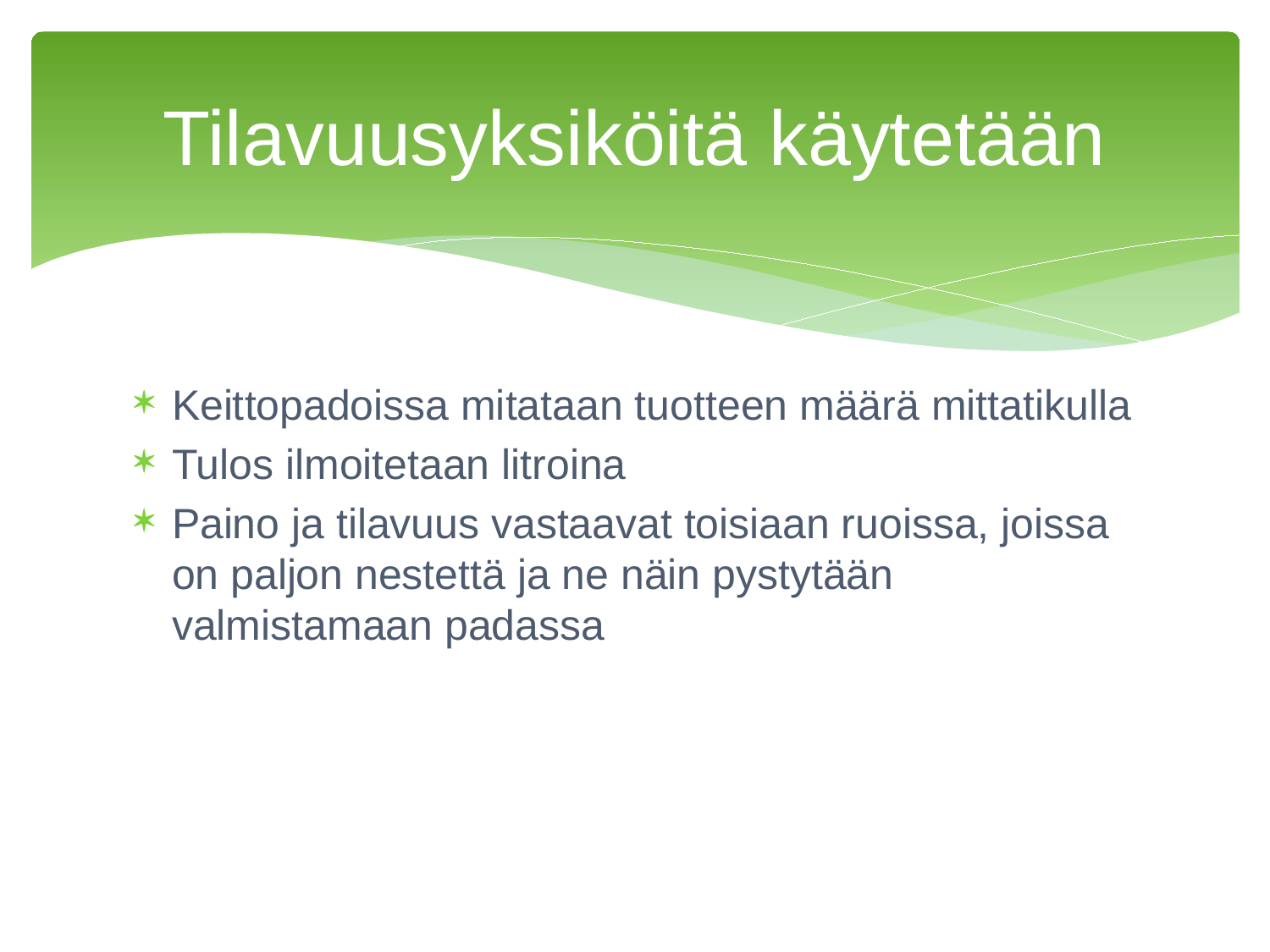

# Tilavuusyksiköitä käytetään
Keittopadoissa mitataan tuotteen määrä mittatikulla
Tulos ilmoitetaan litroina
Paino ja tilavuus vastaavat toisiaan ruoissa, joissa on paljon nestettä ja ne näin pystytään valmistamaan padassa